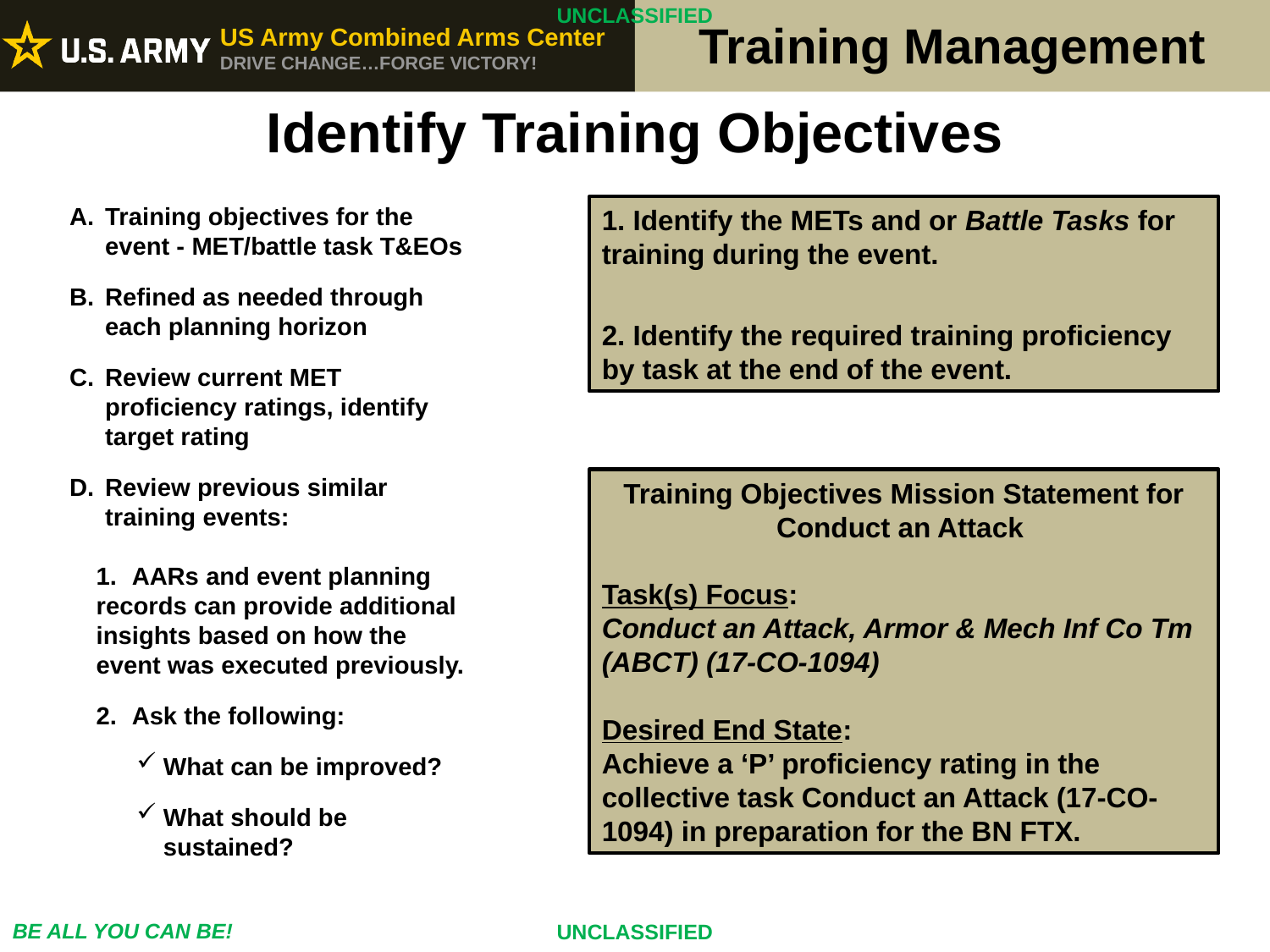

Identify Training Objectives
Training objectives for the event - MET/battle task T&EOs

Refined as needed through each planning horizon

Review current MET proficiency ratings, identify target rating

Review previous similar training events:

AARs and event planning
records can provide additional insights based on how the event was executed previously.

Ask the following:

What can be improved?

What should be sustained?
1. Identify the METs and or Battle Tasks for training during the event.

2. Identify the required training proficiency by task at the end of the event.
Training Objectives Mission Statement for Conduct an Attack

Task(s) Focus:
Conduct an Attack, Armor & Mech Inf Co Tm (ABCT) (17-CO-1094)

Desired End State:
Achieve a ‘P’ proficiency rating in the collective task Conduct an Attack (17-CO-1094) in preparation for the BN FTX.